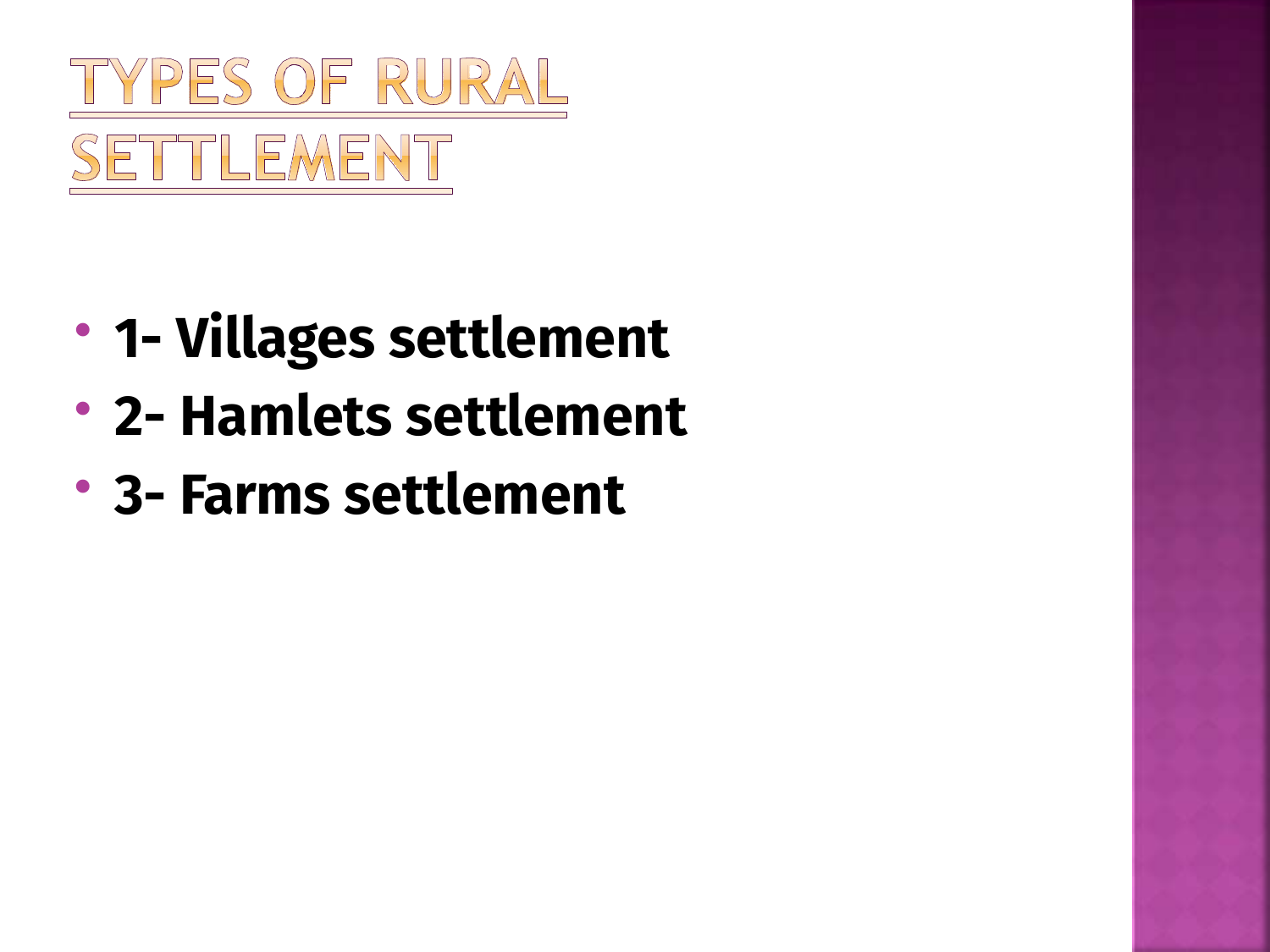

1- Villages settlement
2- Hamlets settlement
3- Farms settlement